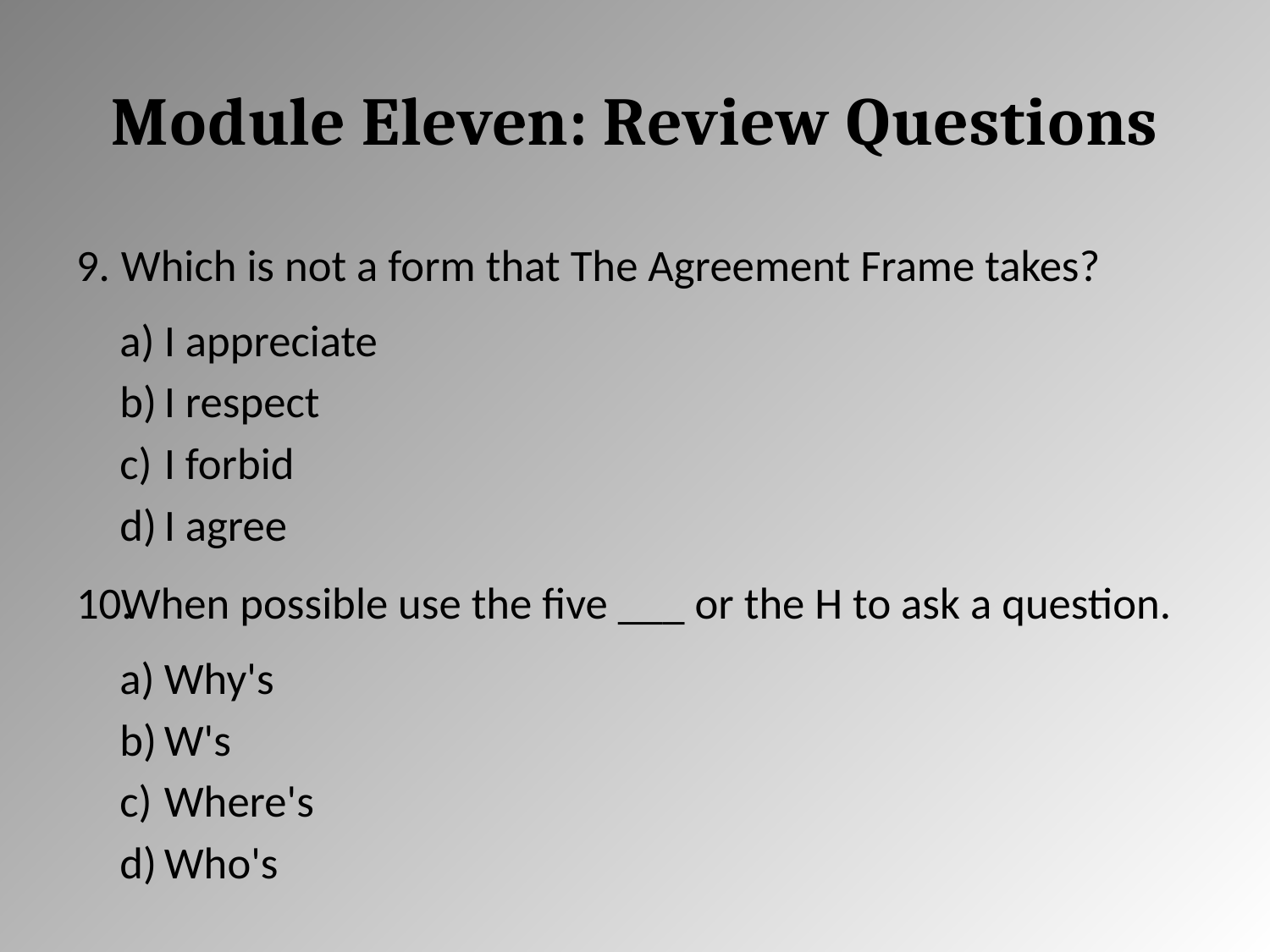

# Module Eleven: Review Questions
Which is not a form that The Agreement Frame takes?
I appreciate
I respect
I forbid
I agree
When possible use the five ___ or the H to ask a question.
Why's
W's
Where's
Who's